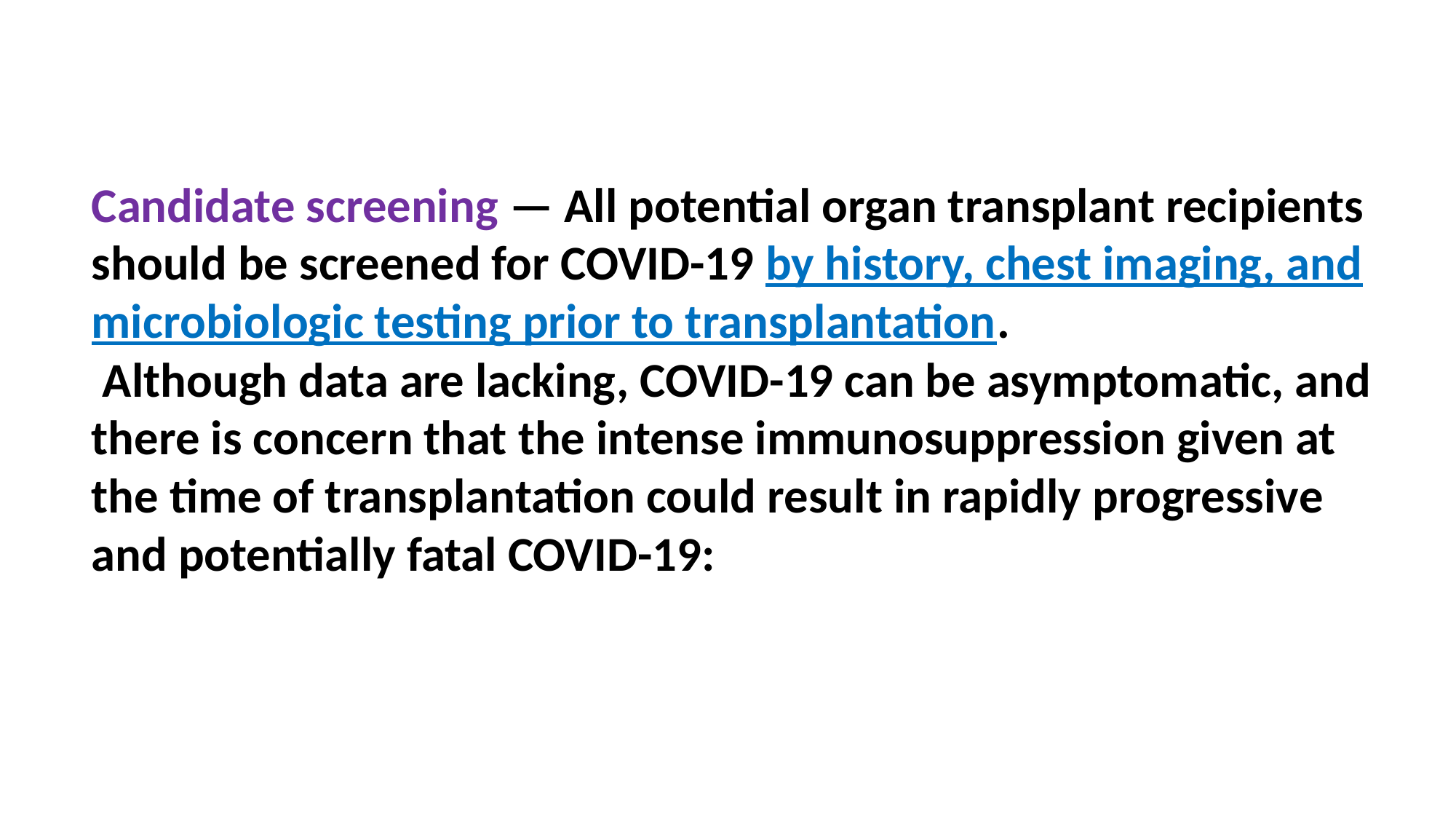

#
Candidate screening — All potential organ transplant recipients should be screened for COVID-19 by history, chest imaging, and microbiologic testing prior to transplantation.
 Although data are lacking, COVID-19 can be asymptomatic, and there is concern that the intense immunosuppression given at the time of transplantation could result in rapidly progressive and potentially fatal COVID-19: